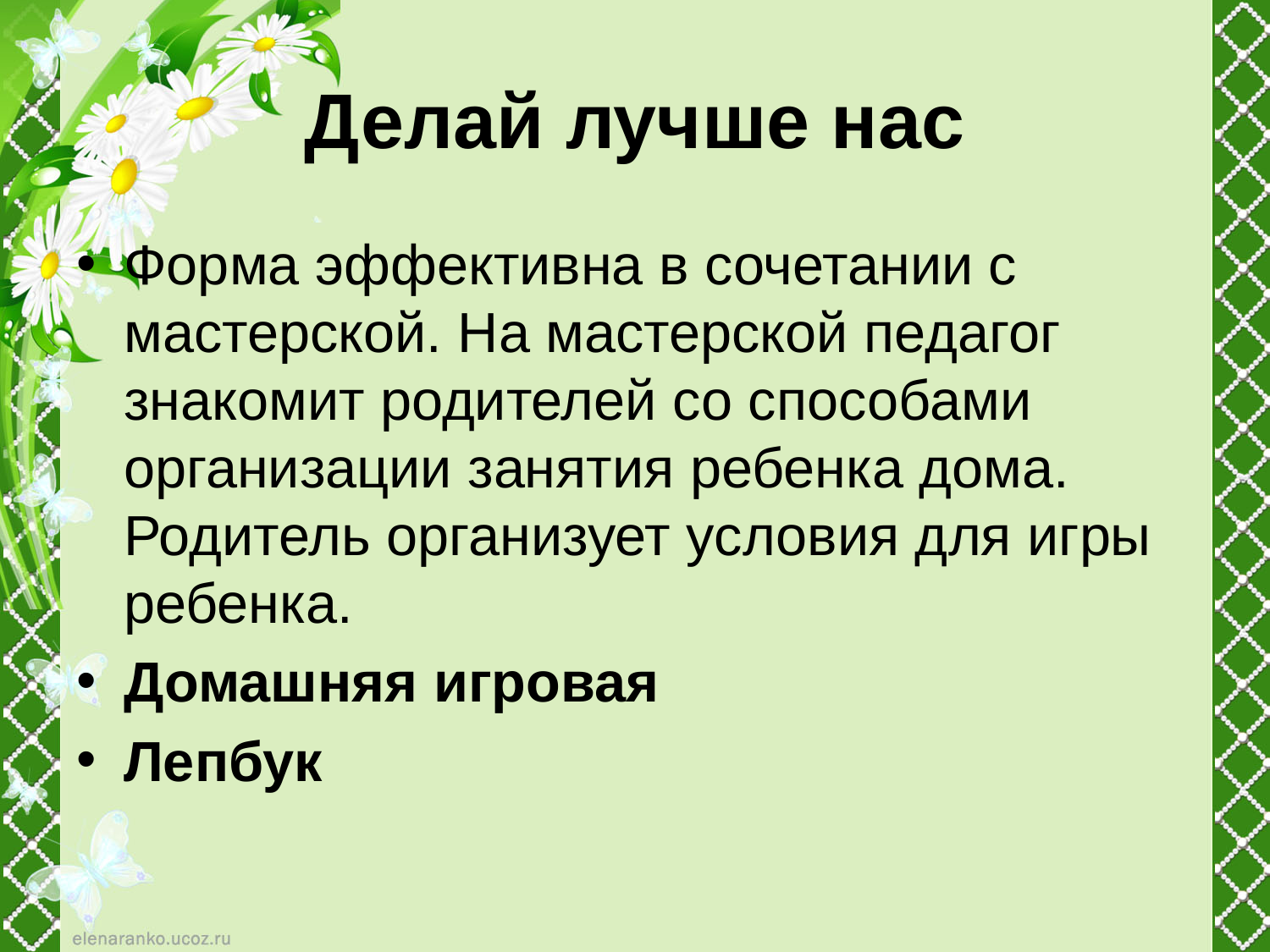

# Делай лучше нас
Форма эффективна в сочетании с мастерской. На мастерской педагог знакомит родителей со способами организации занятия ребенка дома. Родитель организует условия для игры ребенка.
Домашняя игровая
Лепбук